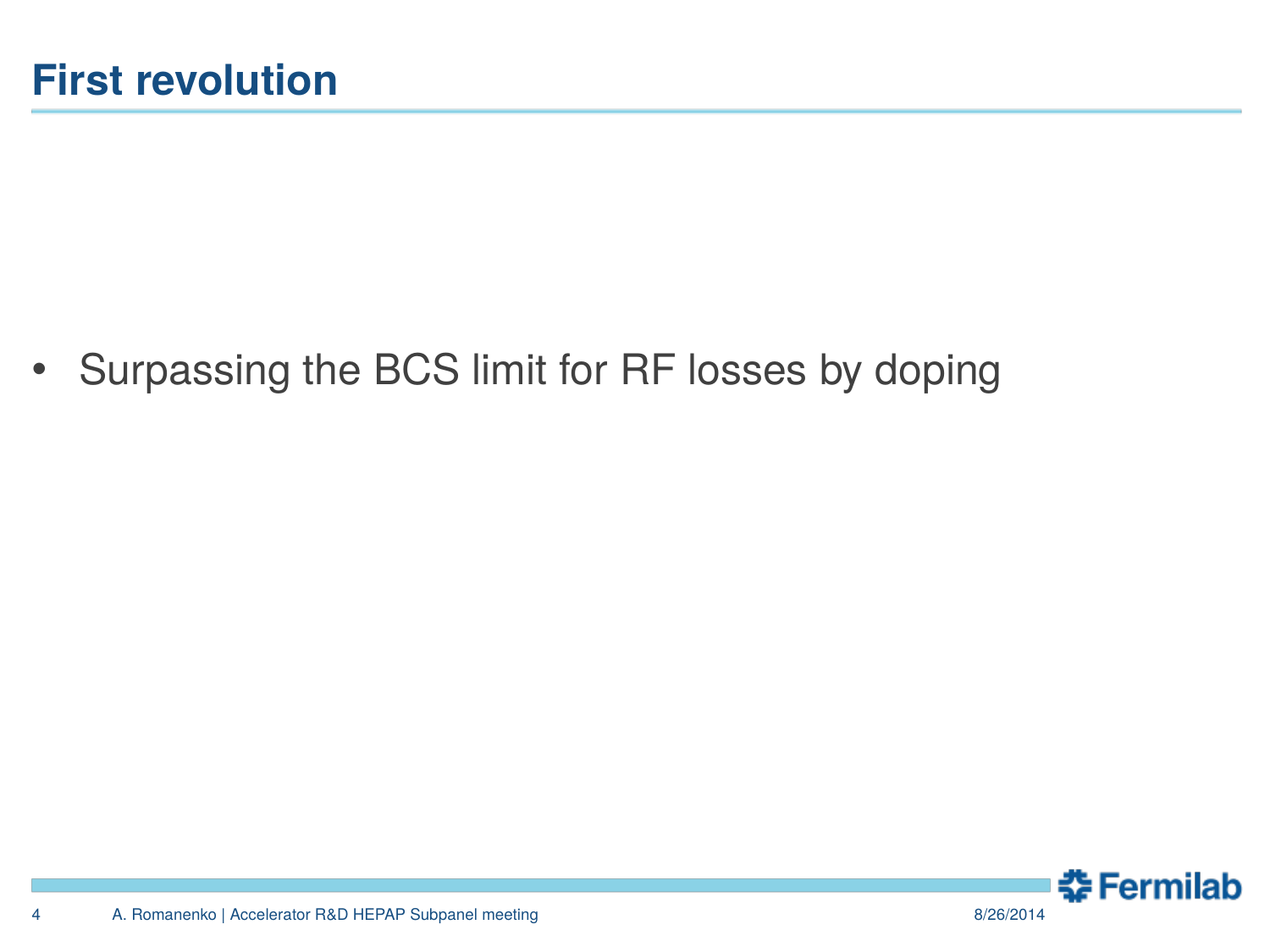

# First revolution
Surpassing the BCS limit for RF losses by doping
4
A. Romanenko | Accelerator R&D HEPAP Subpanel meeting
8/26/2014